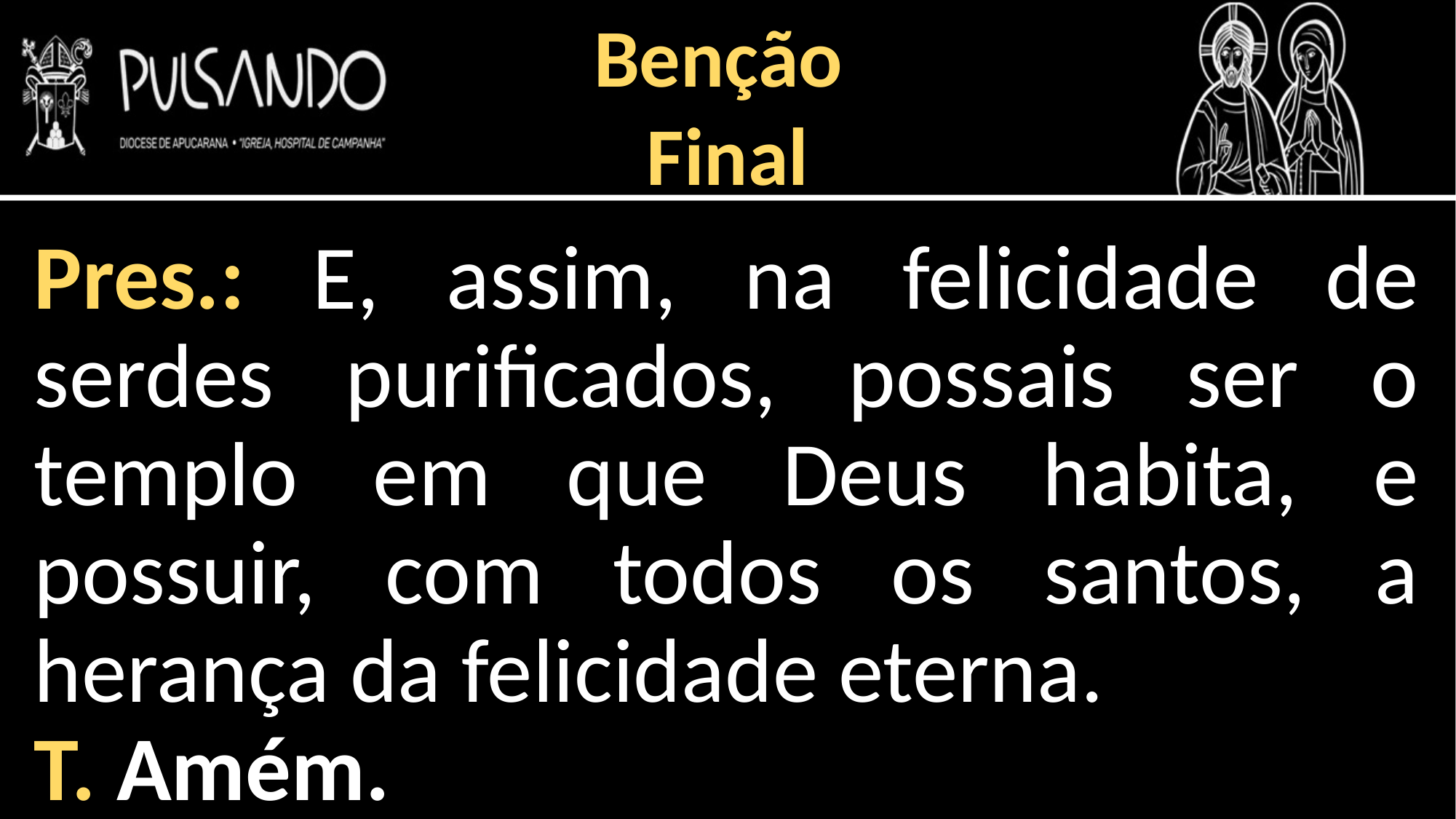

Benção
Final
Pres.: E, assim, na felicidade de serdes purificados, possais ser o templo em que Deus habita, e possuir, com todos os santos, a herança da felicidade eterna.
T. Amém.